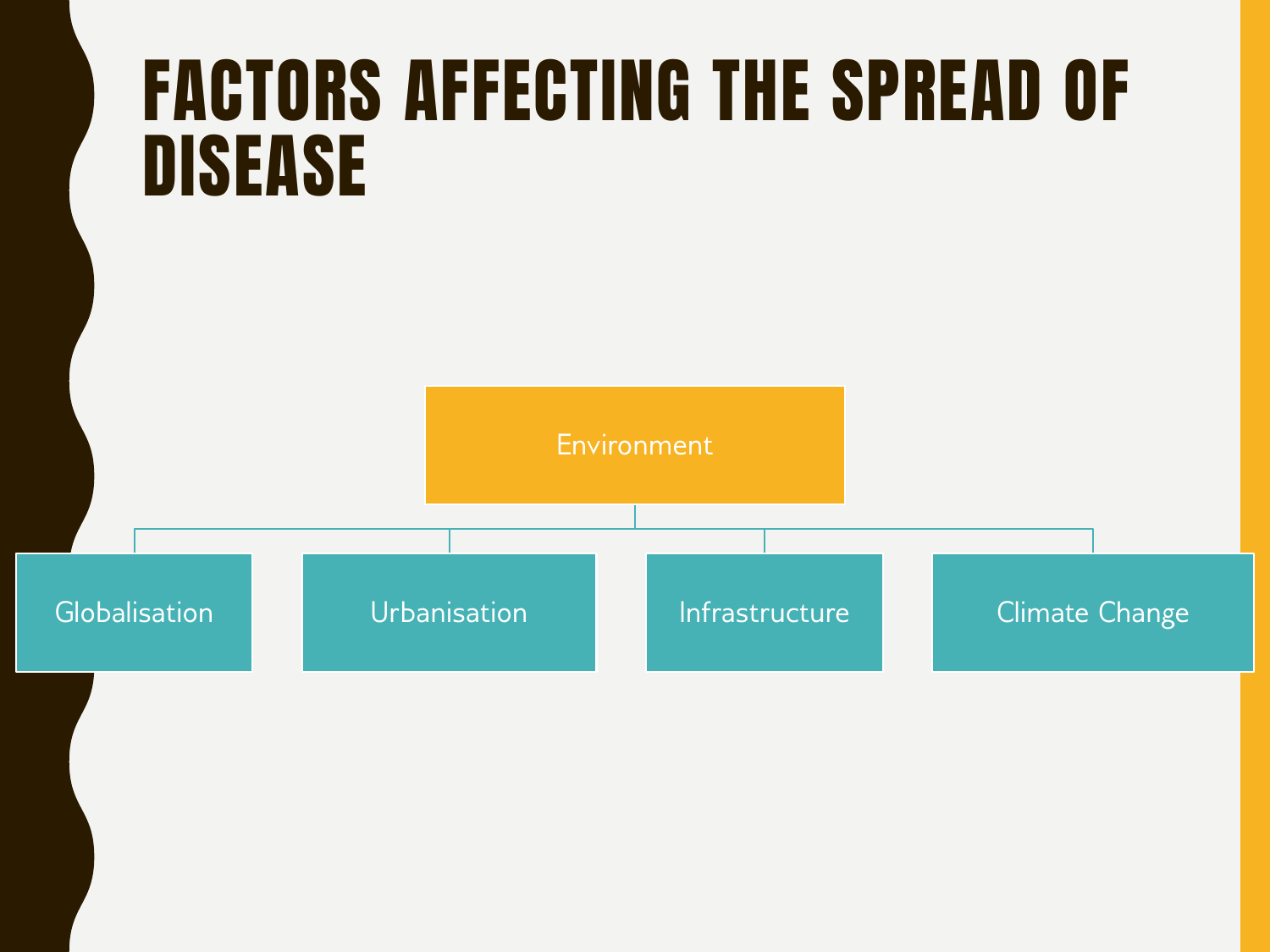

# Factors Affecting the Spread of Disease
Environment
Globalisation
Urbanisation
Infrastructure
Climate Change